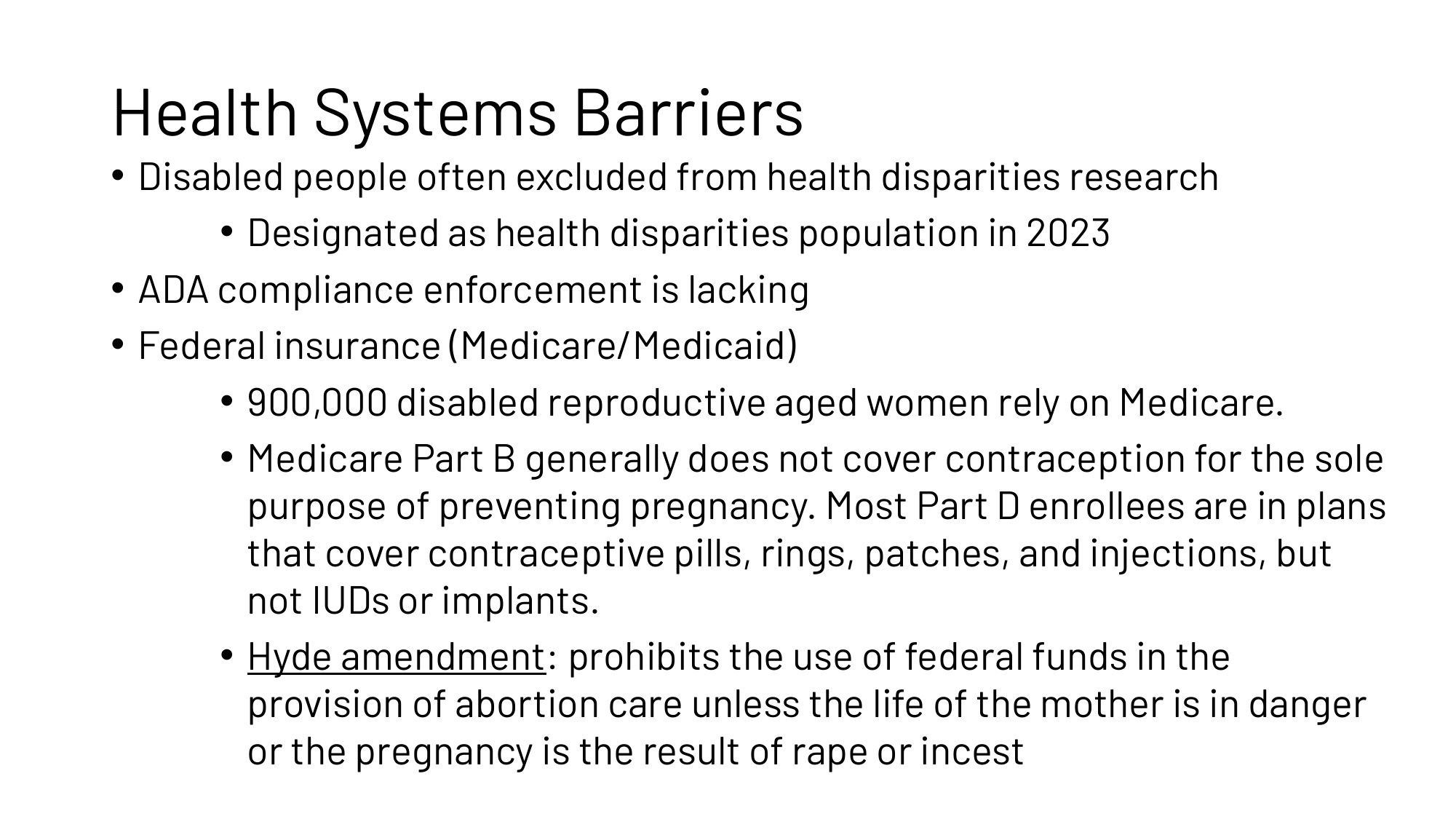

# Health Systems Barriers
Disabled people often excluded from health disparities research
Designated as health disparities population in 2023
ADA compliance enforcement is lacking
Federal insurance (Medicare/Medicaid)
900,000 disabled reproductive aged women rely on Medicare.
Medicare Part B generally does not cover contraception for the sole purpose of preventing pregnancy. Most Part D enrollees are in plans that cover contraceptive pills, rings, patches, and injections, but not IUDs or implants.
Hyde amendment: prohibits the use of federal funds in the provision of abortion care unless the life of the mother is in danger or the pregnancy is the result of rape or incest